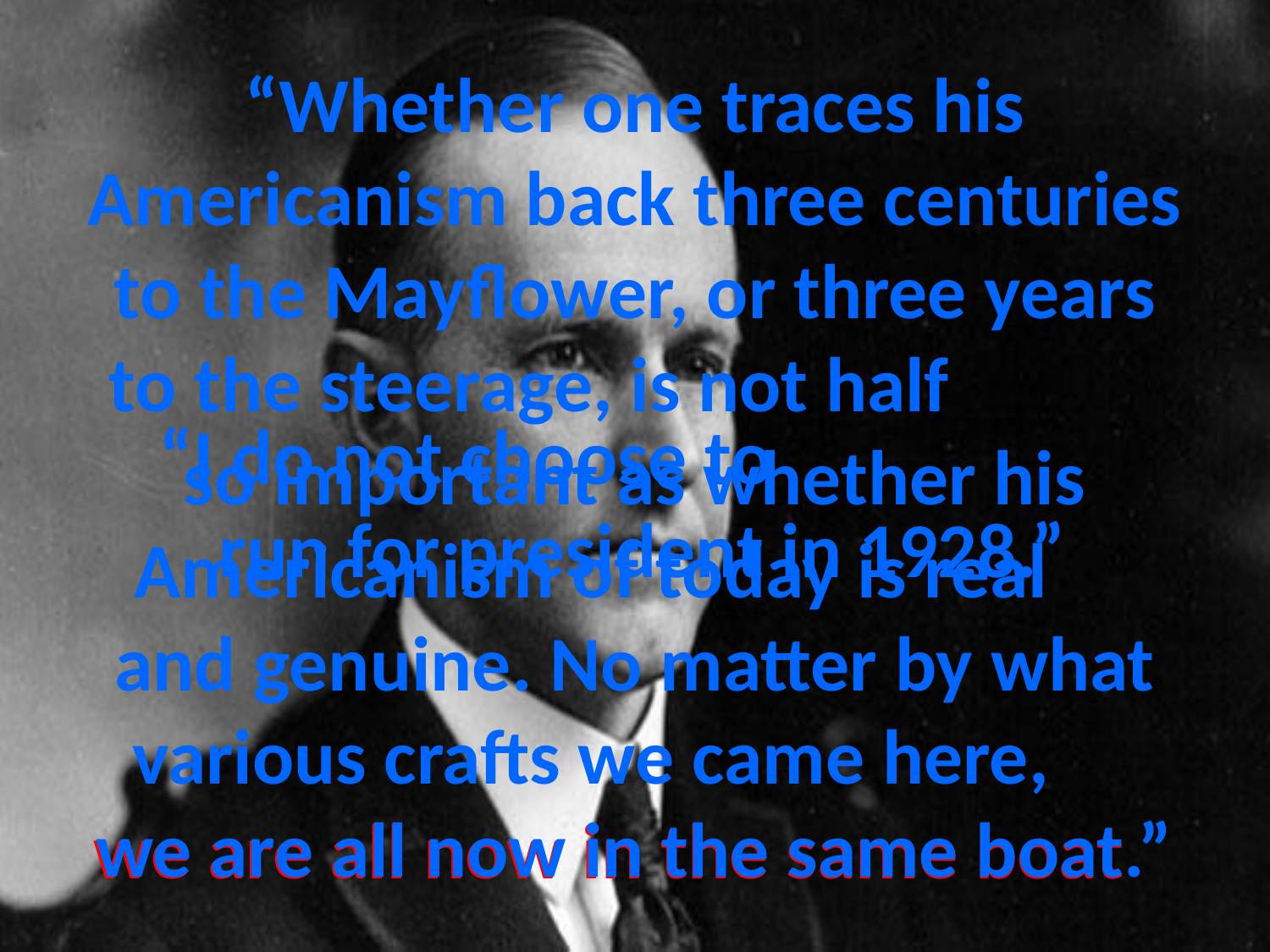

# “Whether one traces his Americanism back three centuries to the Mayflower, or three years to the steerage, is not half             so important as whether his Americanism of today is real      and genuine. No matter by what various crafts we came here,      we are all now in the same boat.”
 “I do not choose to                      run for president in 1928.”
we are all now in the same boat